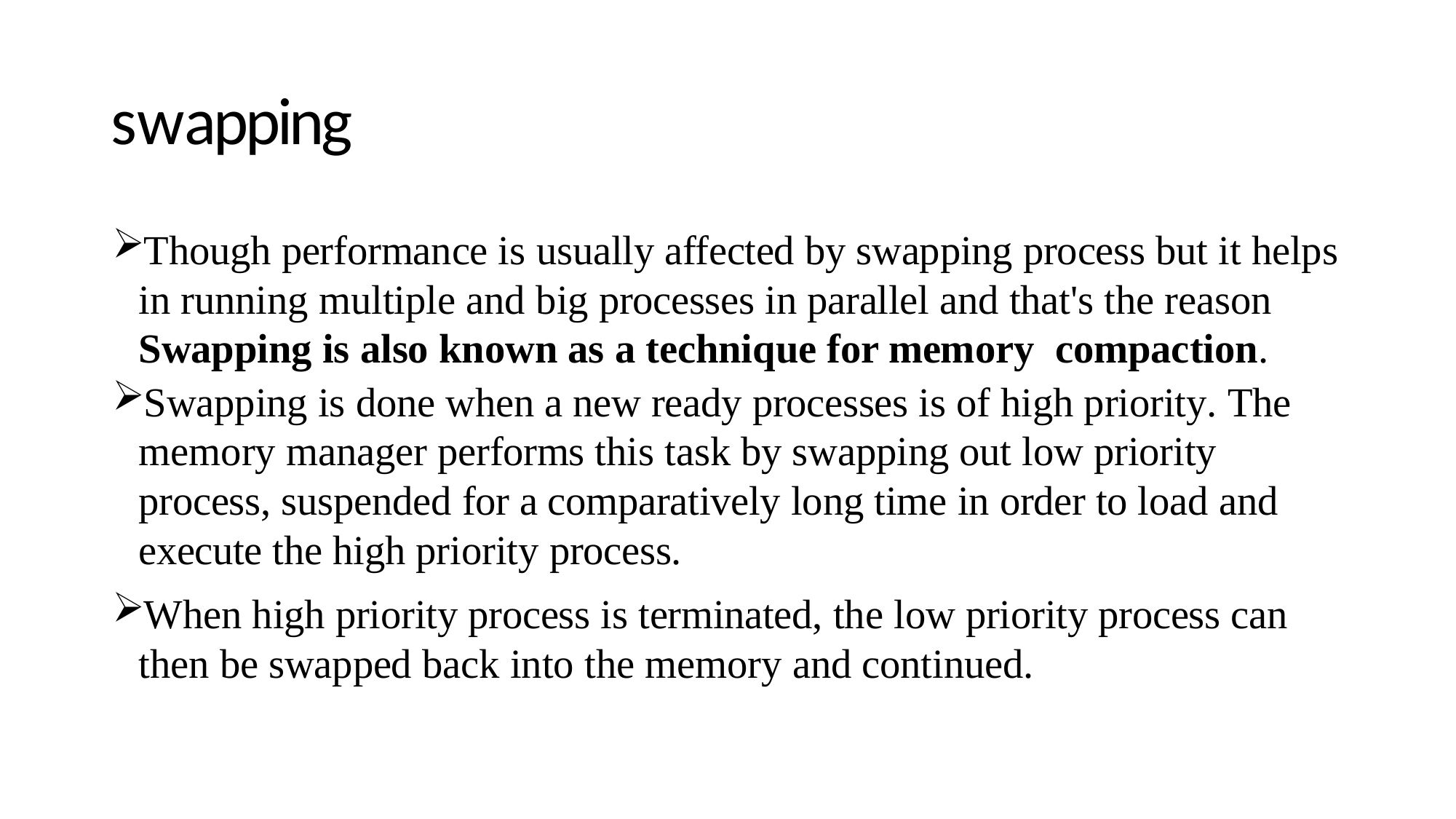

# swapping
Though performance is usually affected by swapping process but it helps in running multiple and big processes in parallel and that's the reason Swapping is also known as a technique for memory  compaction.
Swapping is done when a new ready processes is of high priority. The memory manager performs this task by swapping out low priority process, suspended for a comparatively long time in order to load and execute the high priority process.
When high priority process is terminated, the low priority process can then be swapped back into the memory and continued.